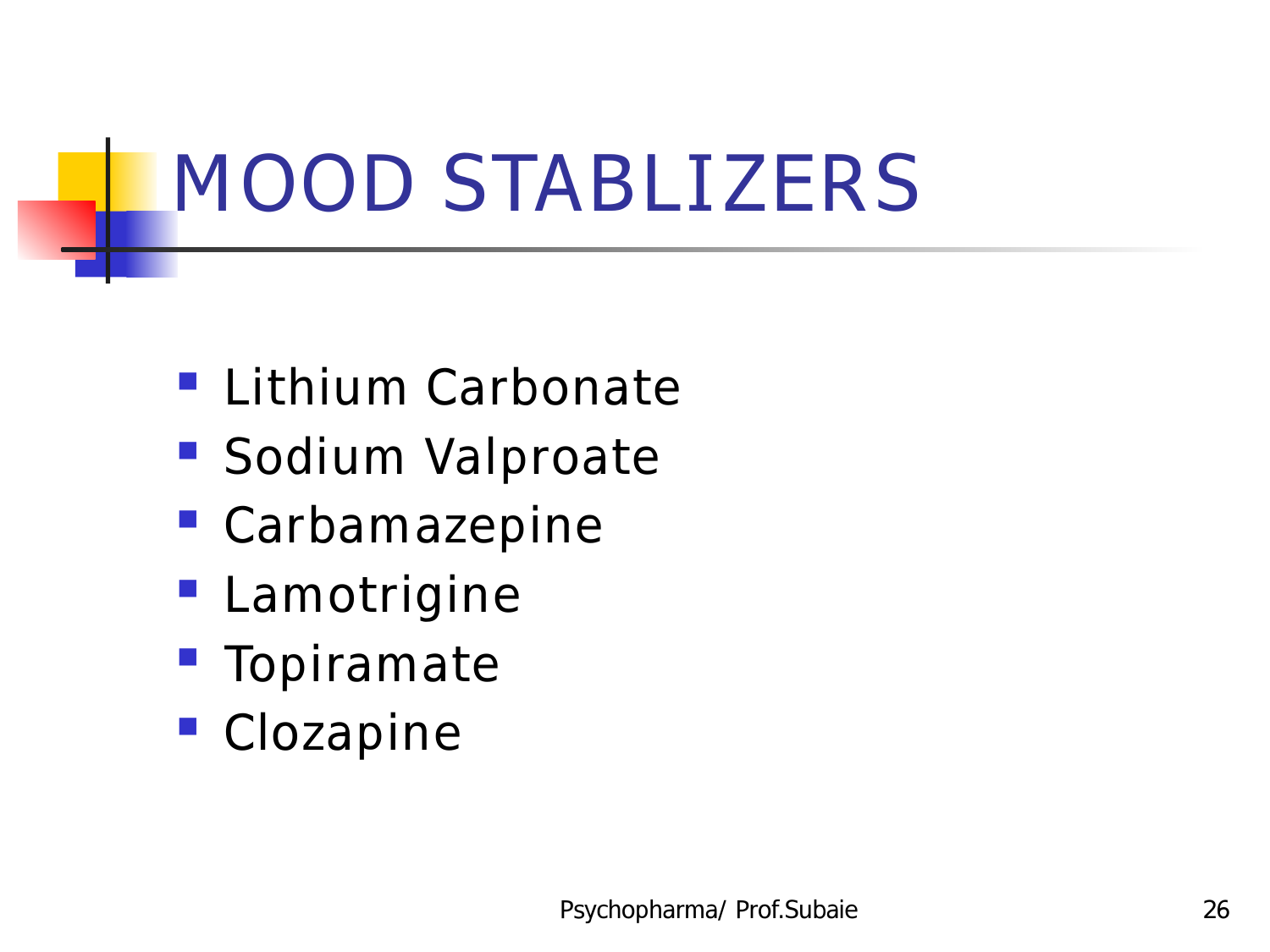

# MOOD STABLIZERS

Lithium Carbonate
Sodium Valproate
Carbamazepine
Lamotrigine
Topiramate
Clozapine
Psychopharma/ Prof.Subaie
26